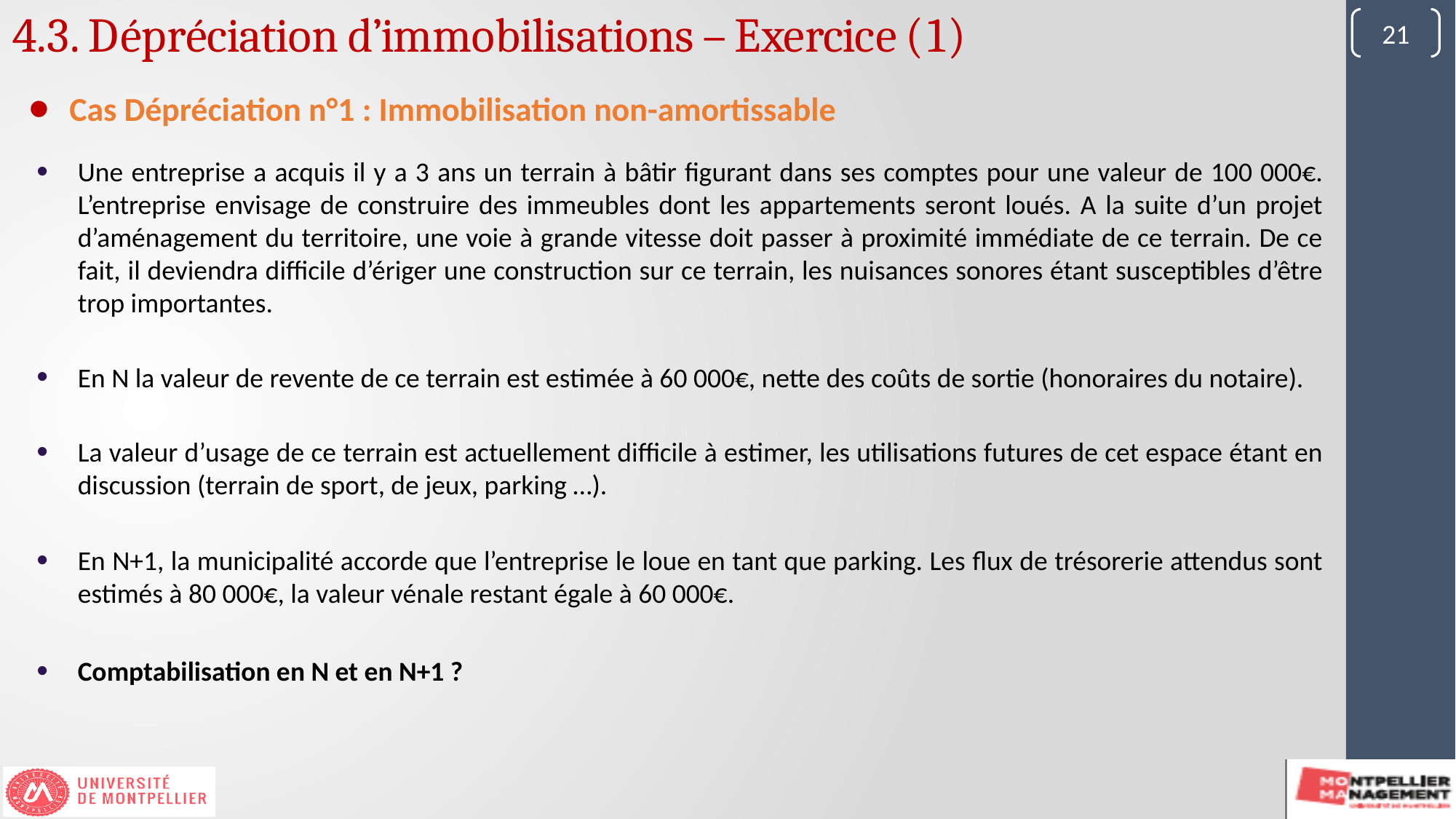

4.3. Dépréciation d’immobilisations – Exercice (1)
21
Cas Dépréciation n°1 : Immobilisation non-amortissable

Une entreprise a acquis il y a 3 ans un terrain à bâtir figurant dans ses comptes pour une valeur de 100 000€. L’entreprise envisage de construire des immeubles dont les appartements seront loués. A la suite d’un projet d’aménagement du territoire, une voie à grande vitesse doit passer à proximité immédiate de ce terrain. De ce fait, il deviendra difficile d’ériger une construction sur ce terrain, les nuisances sonores étant susceptibles d’être trop importantes.

En N la valeur de revente de ce terrain est estimée à 60 000€, nette des coûts de sortie (honoraires du notaire).

La valeur d’usage de ce terrain est actuellement difficile à estimer, les utilisations futures de cet espace étant en discussion (terrain de sport, de jeux, parking …).

En N+1, la municipalité accorde que l’entreprise le loue en tant que parking. Les flux de trésorerie attendus sont estimés à 80 000€, la valeur vénale restant égale à 60 000€.

Comptabilisation en N et en N+1 ?